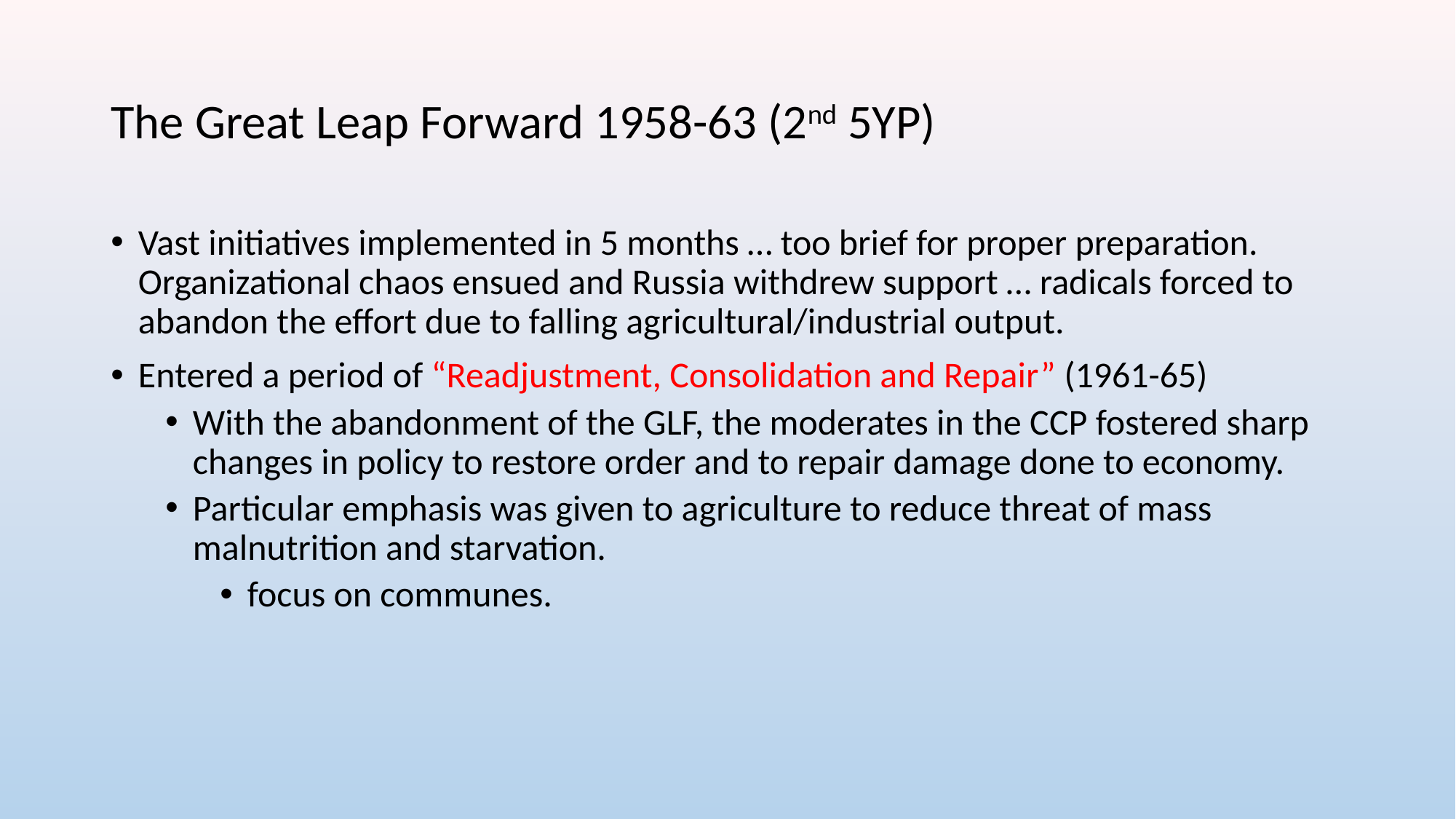

# The Great Leap Forward 1958-63 (2nd 5YP)
Vast initiatives implemented in 5 months … too brief for proper preparation. Organizational chaos ensued and Russia withdrew support … radicals forced to abandon the effort due to falling agricultural/industrial output.
Entered a period of “Readjustment, Consolidation and Repair” (1961-65)
With the abandonment of the GLF, the moderates in the CCP fostered sharp changes in policy to restore order and to repair damage done to economy.
Particular emphasis was given to agriculture to reduce threat of mass malnutrition and starvation.
focus on communes.